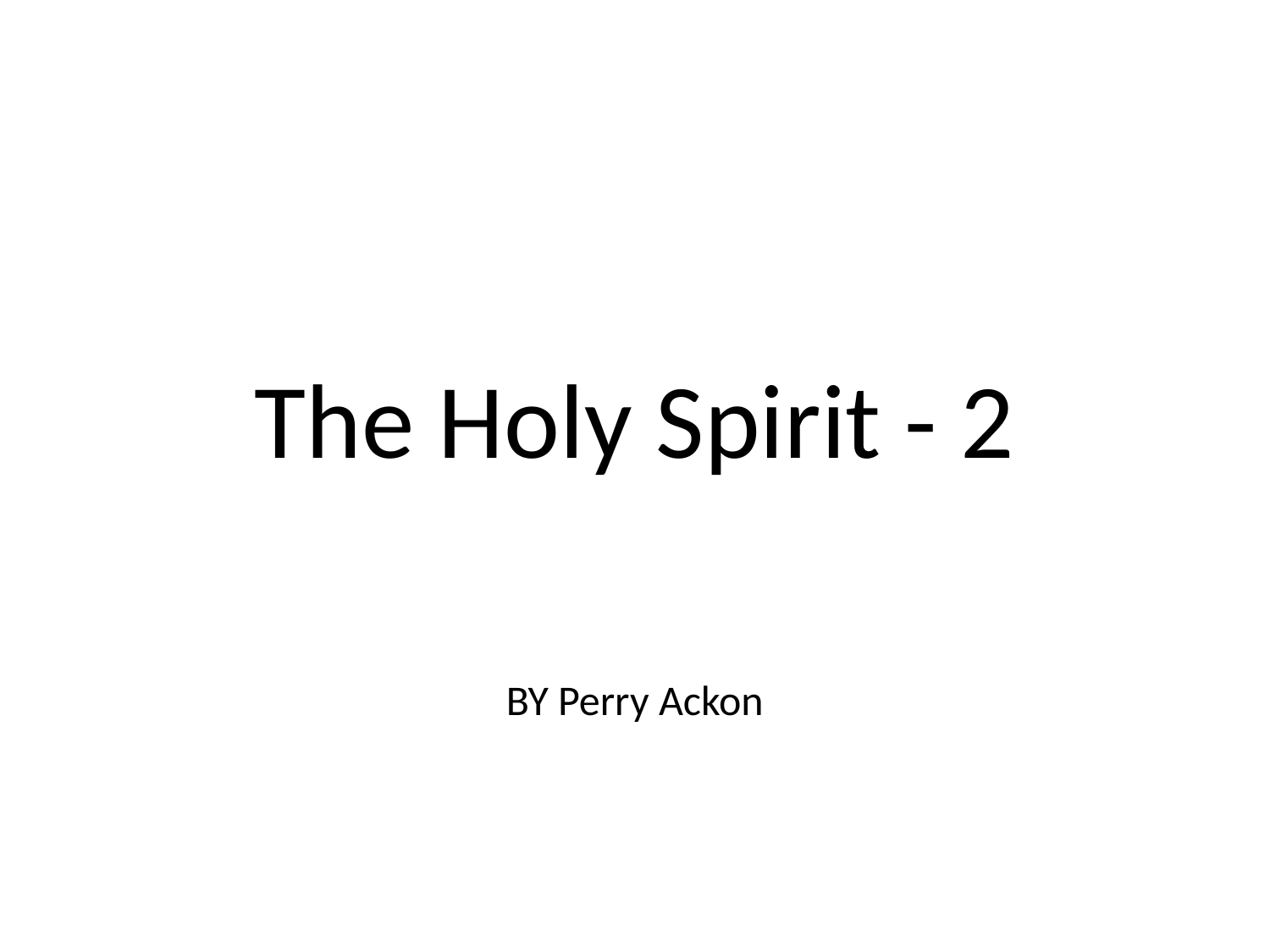

# The Holy Spirit - 2
BY Perry Ackon